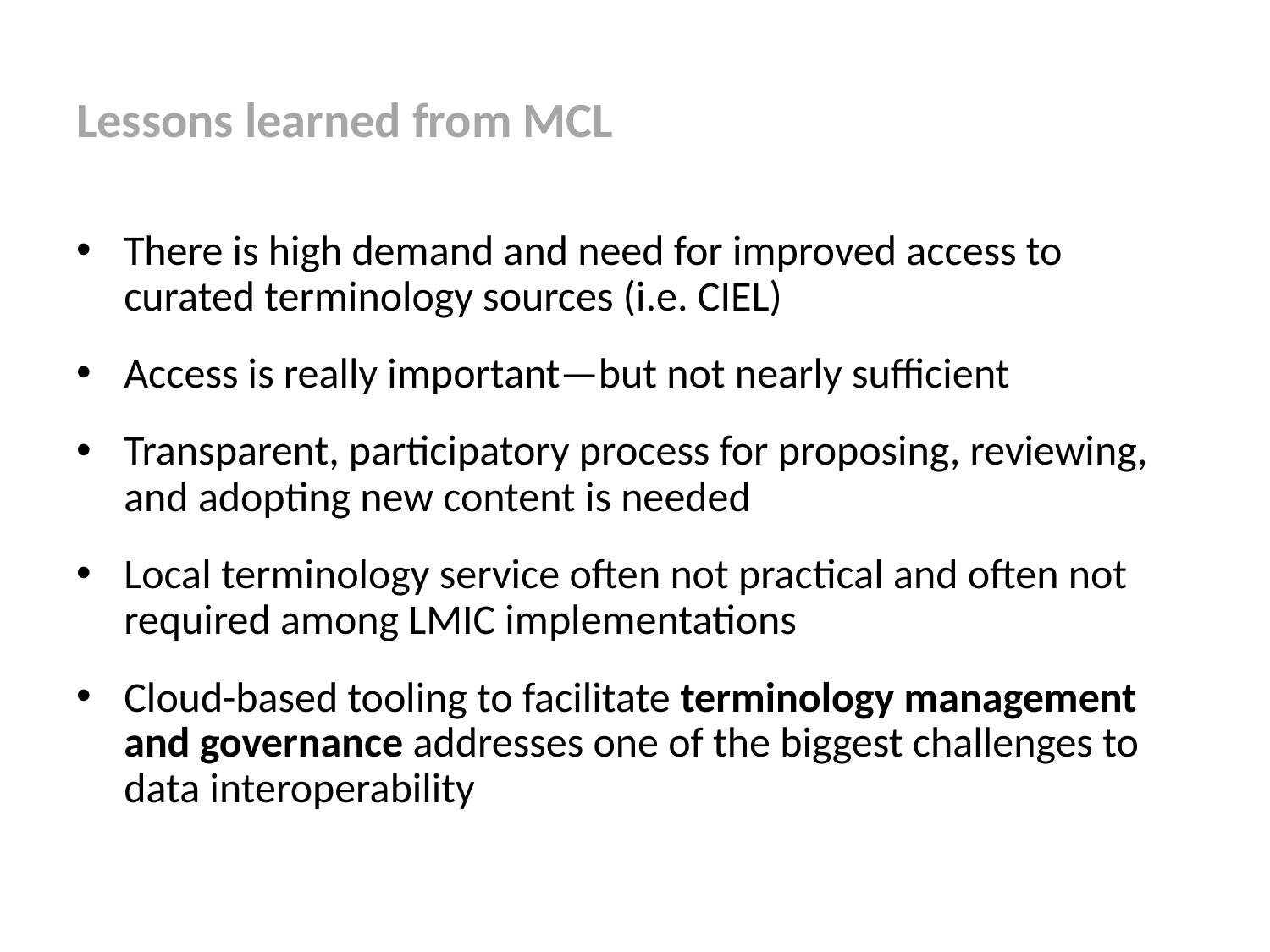

# Lessons learned from MCL
There is high demand and need for improved access to curated terminology sources (i.e. CIEL)
Access is really important—but not nearly sufficient
Transparent, participatory process for proposing, reviewing, and adopting new content is needed
Local terminology service often not practical and often not required among LMIC implementations
Cloud-based tooling to facilitate terminology management and governance addresses one of the biggest challenges to data interoperability